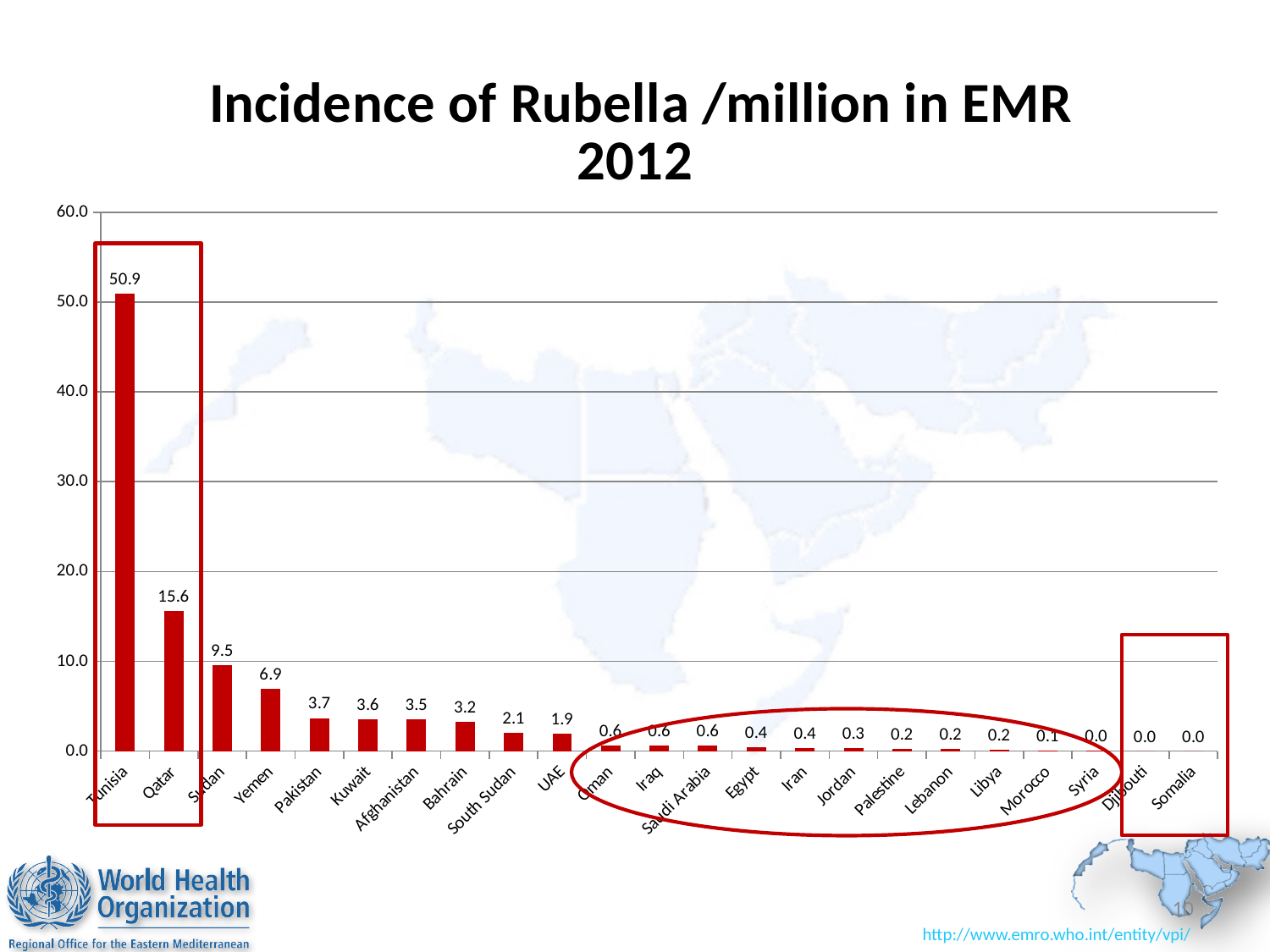

### Chart:  Incidence of Rubella /million in EMR 2012

| Category | Rubella incidencerate |
|---|---|
| Tunisia | 50.90529908048156 |
| Qatar | 15.579919215233698 |
| Sudan | 9.54975360411374 |
| Yemen | 6.905896236723633 |
| Pakistan | 3.687182382834557 |
| Kuwait | 3.5792951541850218 |
| Afghanistan | 3.547169811320755 |
| Bahrain | 3.2388663967611335 |
| South Sudan | 2.0579892960344965 |
| UAE | 1.9361084220716362 |
| Oman | 0.630119722747322 |
| Iraq | 0.6019201251993861 |
| Saudi Arabia | 0.5990978291513955 |
| Egypt | 0.39796045268001495 |
| Iran | 0.36858112788367076 |
| Jordan | 0.32717160150498936 |
| Palestine | 0.23986567522187577 |
| Lebanon | 0.23457658925639222 |
| Libya | 0.17205781142463866 |
| Morocco | 0.06202512017367034 |
| Syria | 0.04733951903048665 |
| Djibouti | 0.0 |
| Somalia | 0.0 |

10